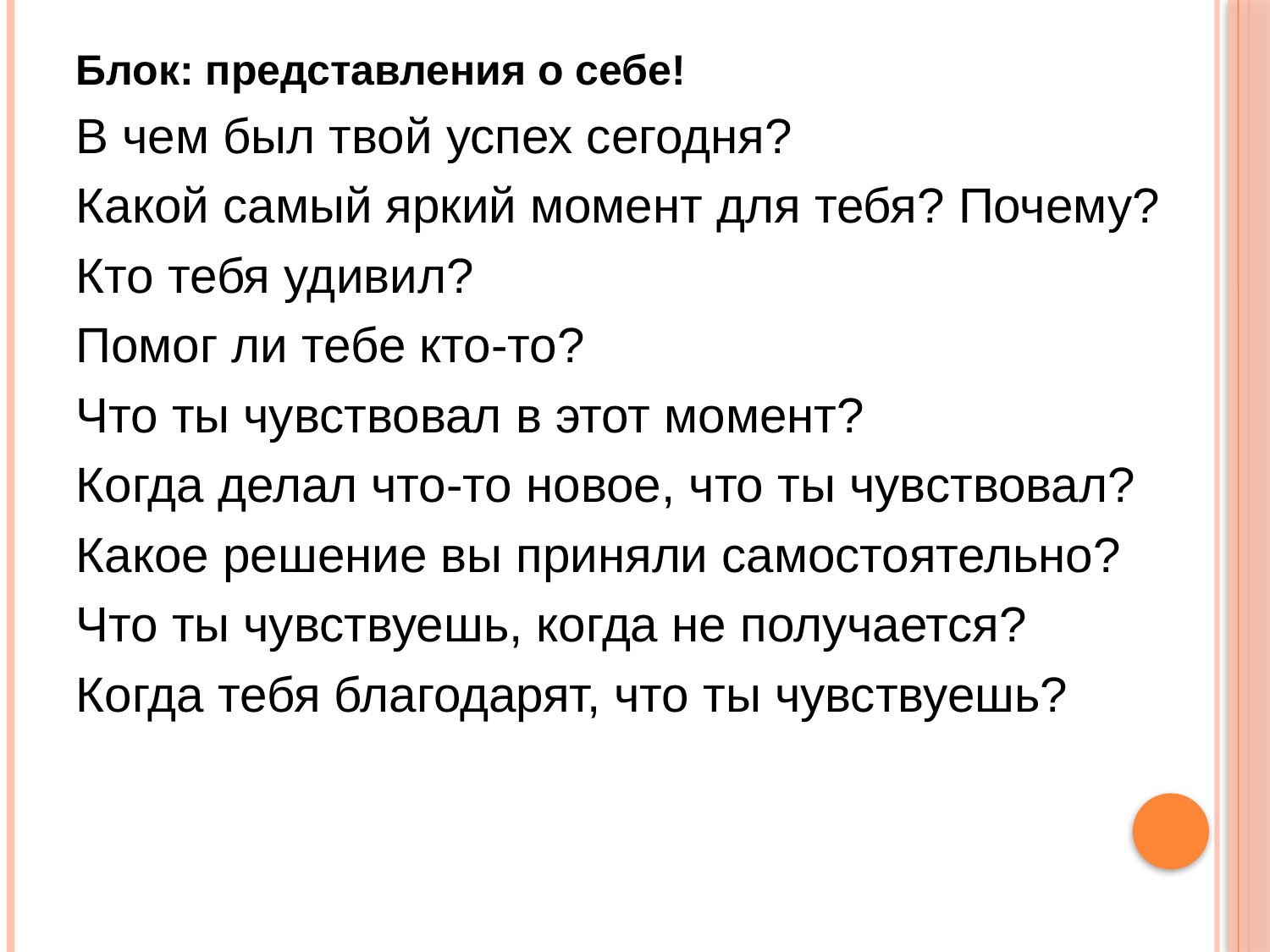

Блок: представления о себе!
В чем был твой успех сегодня?
Какой самый яркий момент для тебя? Почему?
Кто тебя удивил?
Помог ли тебе кто-то?
Что ты чувствовал в этот момент?
Когда делал что-то новое, что ты чувствовал?
Какое решение вы приняли самостоятельно?
Что ты чувствуешь, когда не получается?
Когда тебя благодарят, что ты чувствуешь?